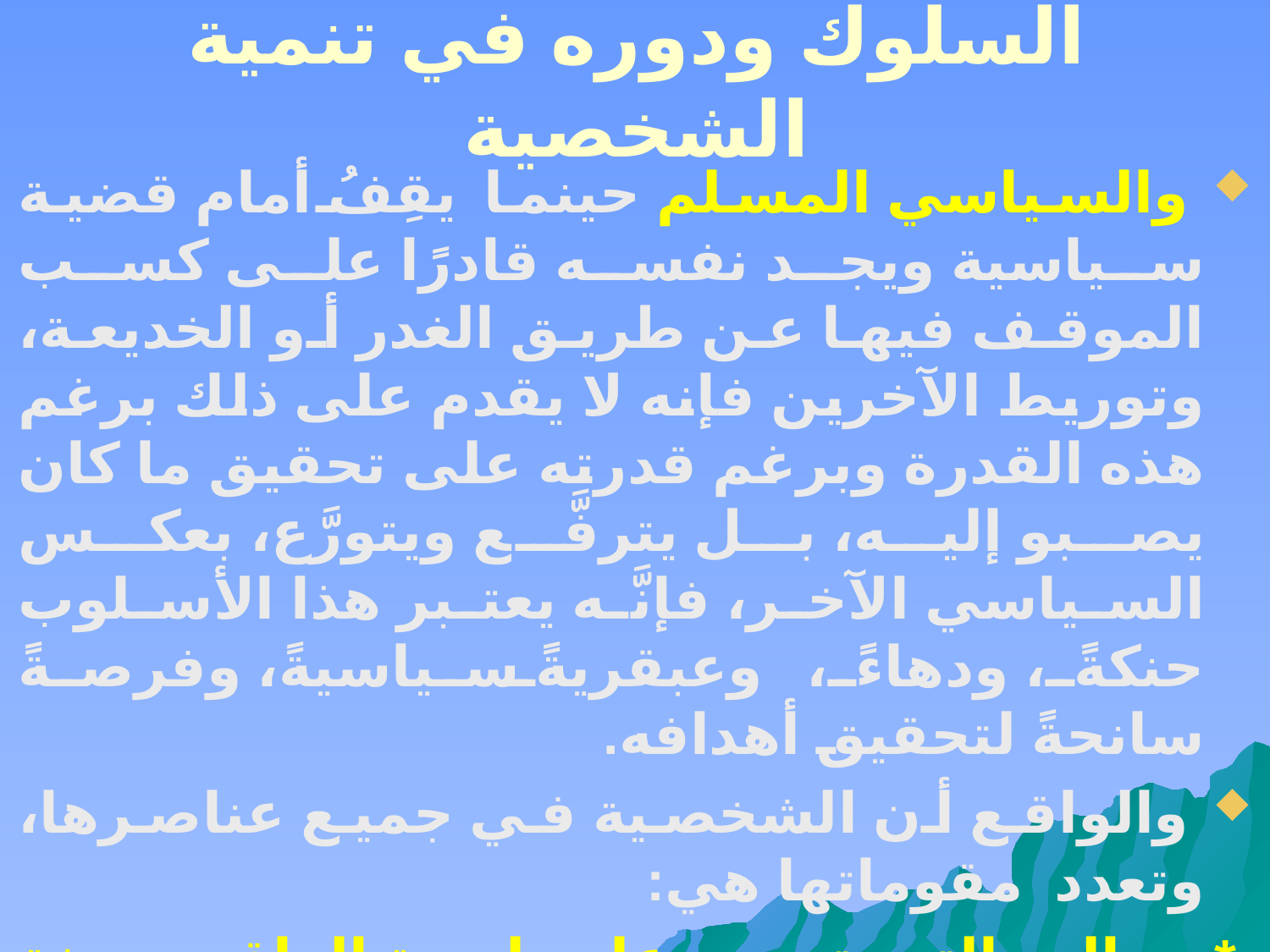

# السلوك ودوره في تنمية الشخصية
 والسياسي المسلم حينما يقِفُ أمام قضية سياسية ويجد نفسه قادرًا على كسب الموقف فيها عن طريق الغدر أو الخديعة، وتوريط الآخرين فإنه لا يقدم على ذلك برغم هذه القدرة وبرغم قدرته على تحقيق ما كان يصبو إليه، بل يترفَّع ويتورَّع، بعكس السياسي الآخر، فإنَّه يعتبر هذا الأسلوب حنكةً، ودهاءً، وعبقريةً سياسيةً، وفرصةً سانحةً لتحقيق أهدافه.
 والواقع أن الشخصية في جميع عناصرها، وتعدد  مقوماتها هي:
 *      اليد التي ترسم على لوحة الواقع صيغة السلوك.
 *      وهي الشخص الذي تظهر صورته سلوكًا على مرآة الحياة.